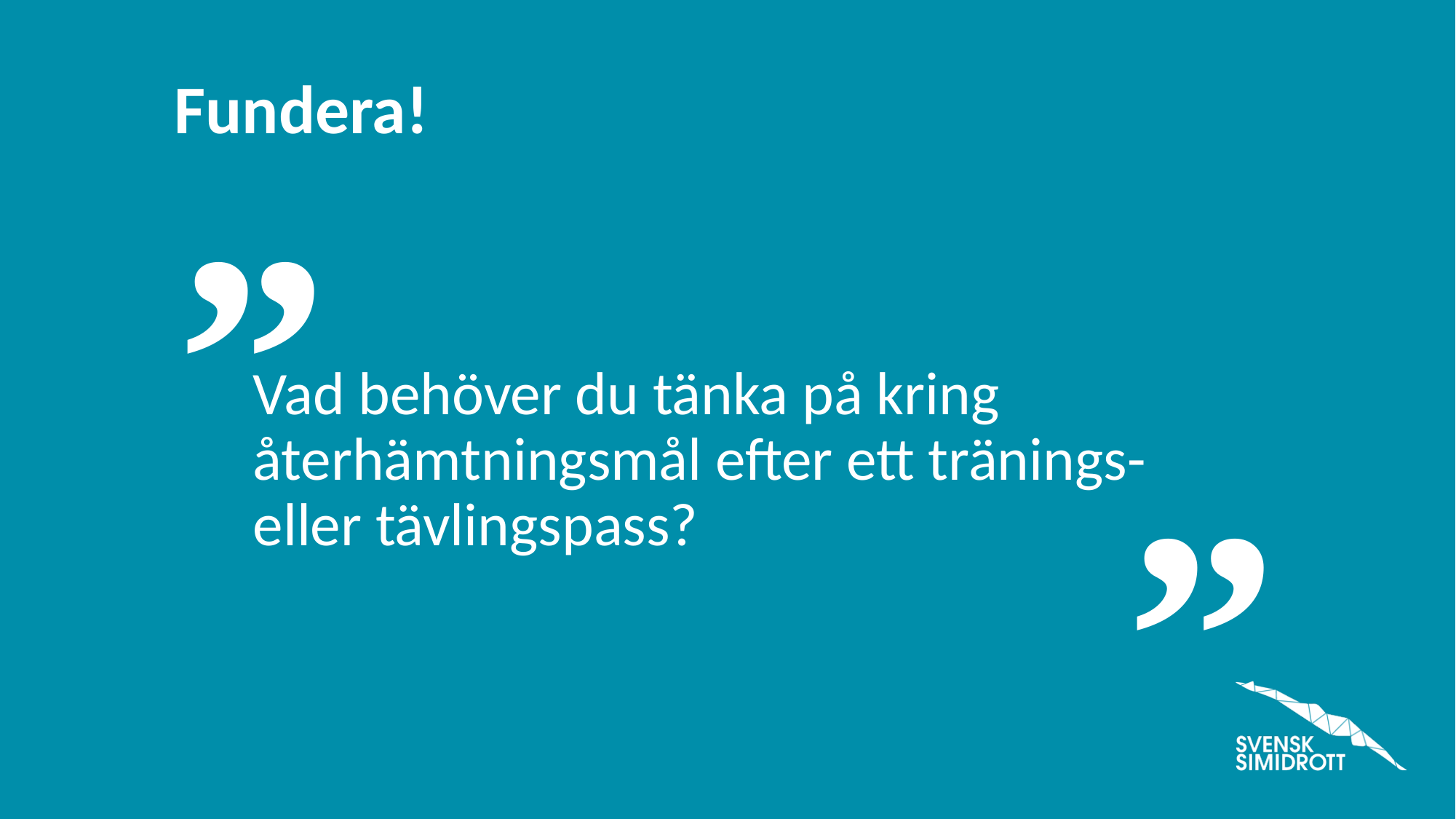

Vad behöver du tänka på kring återhämtningsmål efter ett tränings- eller tävlingspass?